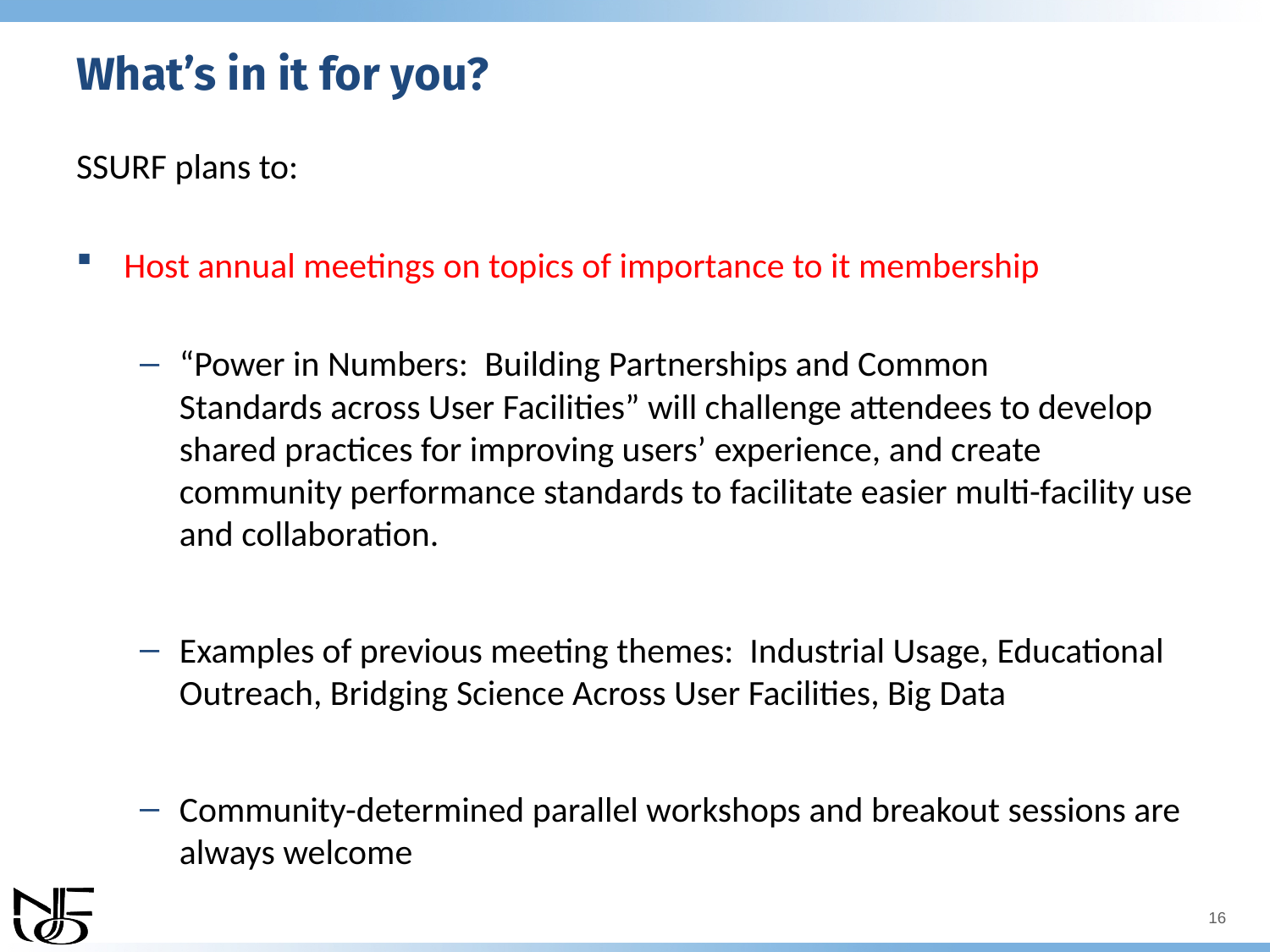

# What’s in it for you?
SSURF plans to:

Host annual meetings on topics of importance to it membership

“Power in Numbers:  Building Partnerships and Common Standards across User Facilities” will challenge attendees to develop shared practices for improving users’ experience, and create community performance standards to facilitate easier multi-facility use and collaboration.

Examples of previous meeting themes:  Industrial Usage, Educational Outreach, Bridging Science Across User Facilities, Big Data

Community-determined parallel workshops and breakout sessions are always welcome
16